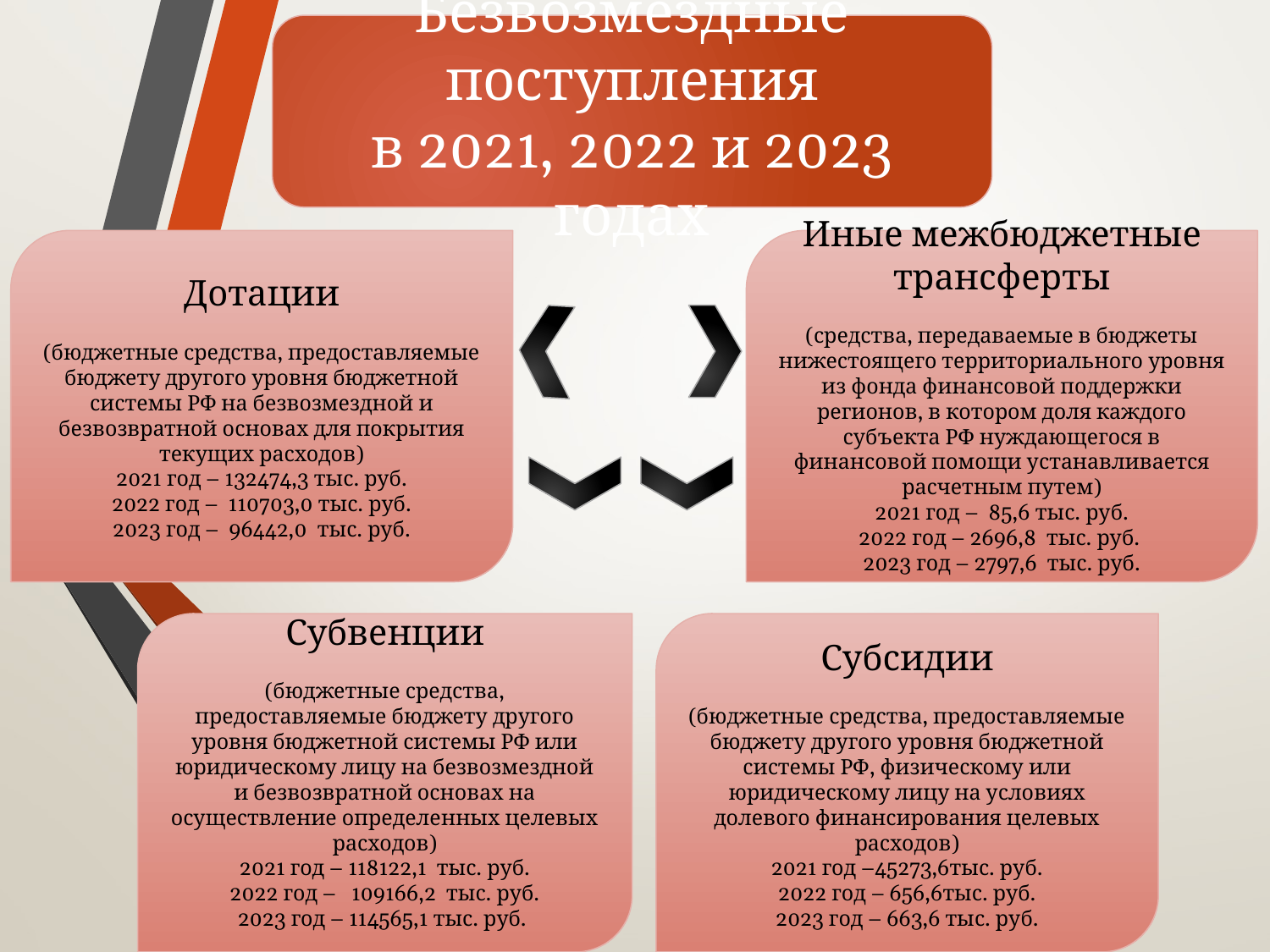

Безвозмездные поступления
в 2021, 2022 и 2023 годах
Дотации

(бюджетные средства, предоставляемые бюджету другого уровня бюджетной системы РФ на безвозмездной и безвозвратной основах для покрытия текущих расходов)
2021 год – 132474,3 тыс. руб.
2022 год –  110703,0 тыс. руб.
2023 год –  96442,0  тыс. руб.
Иные межбюджетные трансферты

(средства, передаваемые в бюджеты нижестоящего территориального уровня из фонда финансовой поддержки регионов, в котором доля каждого субъекта РФ нуждающегося в финансовой помощи устанавливается расчетным путем)
2021 год –  85,6 тыс. руб.
2022 год – 2696,8  тыс. руб.
2023 год – 2797,6  тыс. руб.

Субвенции

(бюджетные средства, предоставляемые бюджету другого уровня бюджетной системы РФ или юридическому лицу на безвозмездной и безвозвратной основах на осуществление определенных целевых расходов)
2021 год – 118122,1  тыс. руб.
2022 год –   109166,2  тыс. руб.
2023 год – 114565,1 тыс. руб.

Субсидии

(бюджетные средства, предоставляемые бюджету другого уровня бюджетной системы РФ, физическому или юридическому лицу на условиях долевого финансирования целевых расходов)
2021 год –45273,6тыс. руб.
2022 год – 656,6тыс. руб.
2023 год – 663,6 тыс. руб.